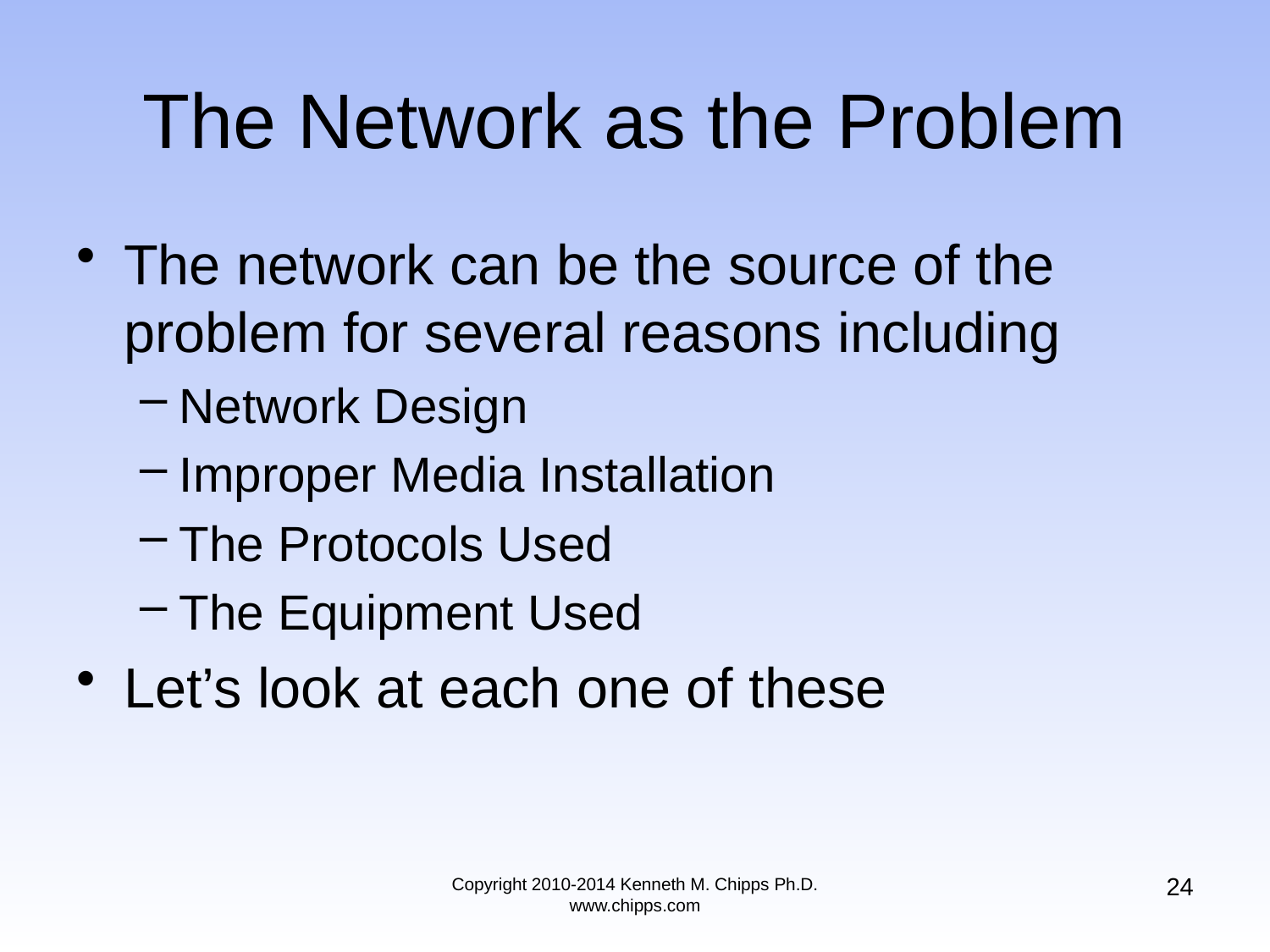

# The Network as the Problem
The network can be the source of the problem for several reasons including
Network Design
Improper Media Installation
The Protocols Used
The Equipment Used
Let’s look at each one of these
24
Copyright 2010-2014 Kenneth M. Chipps Ph.D. www.chipps.com